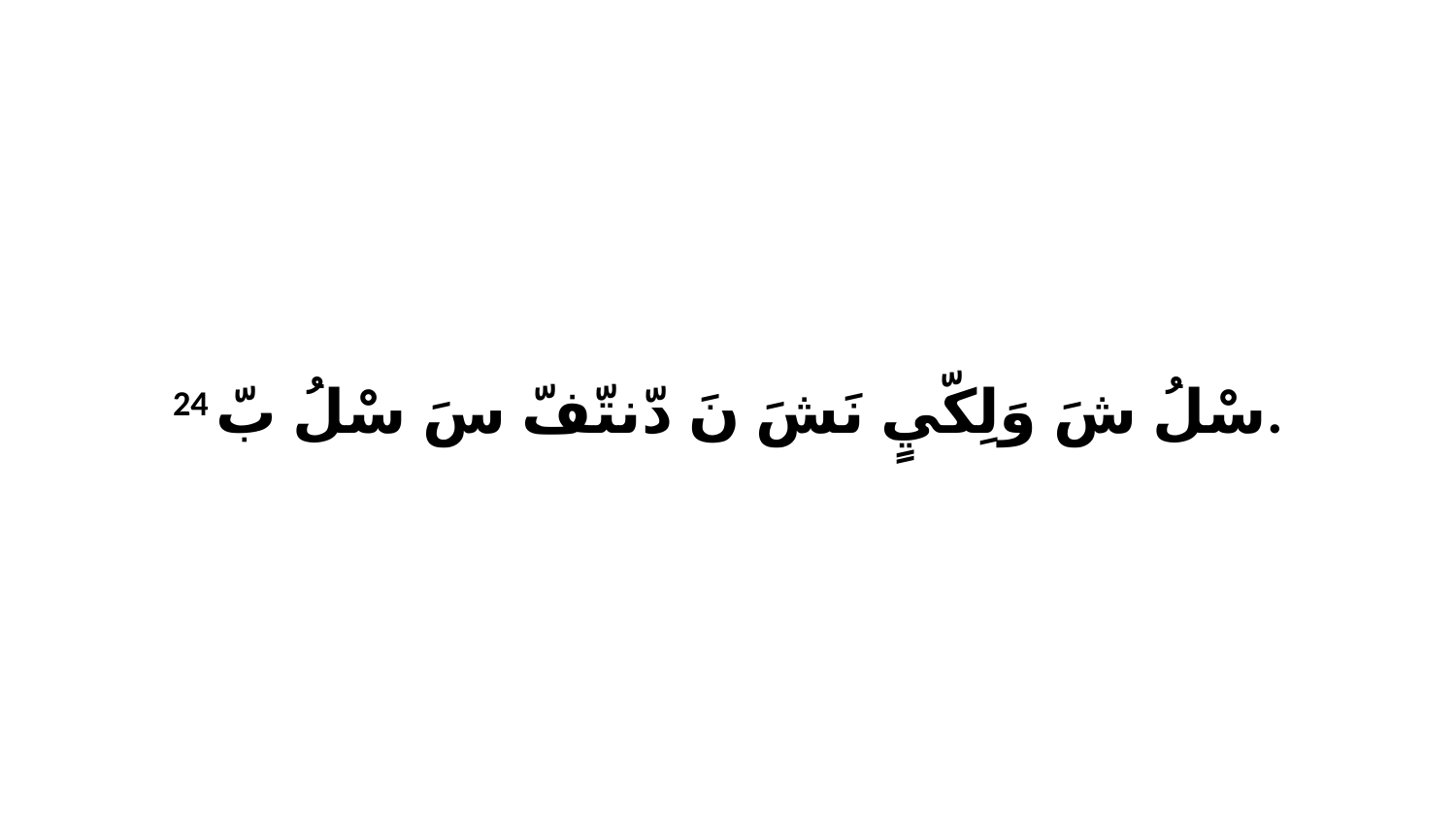

24 سْلُ شَ وَلِكّيٍ نَشَ نَ دّنتّفّ سَ سْلُ بّ.